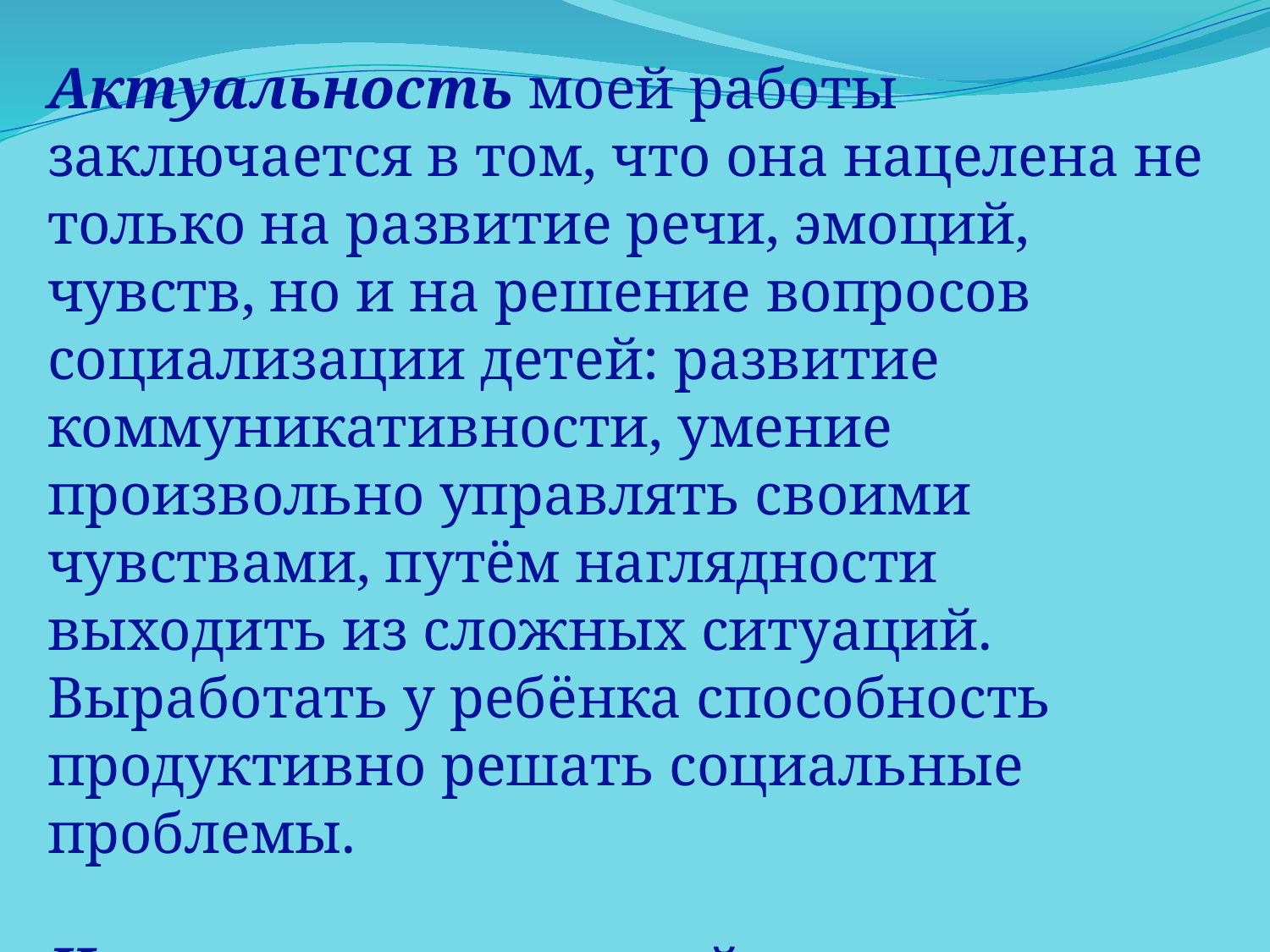

Актуальность моей работы заключается в том, что она нацелена не только на развитие речи, эмоций, чувств, но и на решение вопросов социализации детей: развитие коммуникативности, умение произвольно управлять своими чувствами, путём наглядности выходить из сложных ситуаций. Выработать у ребёнка способность продуктивно решать социальные проблемы.

Цель: создание условий для развития коммуникативных навыков.